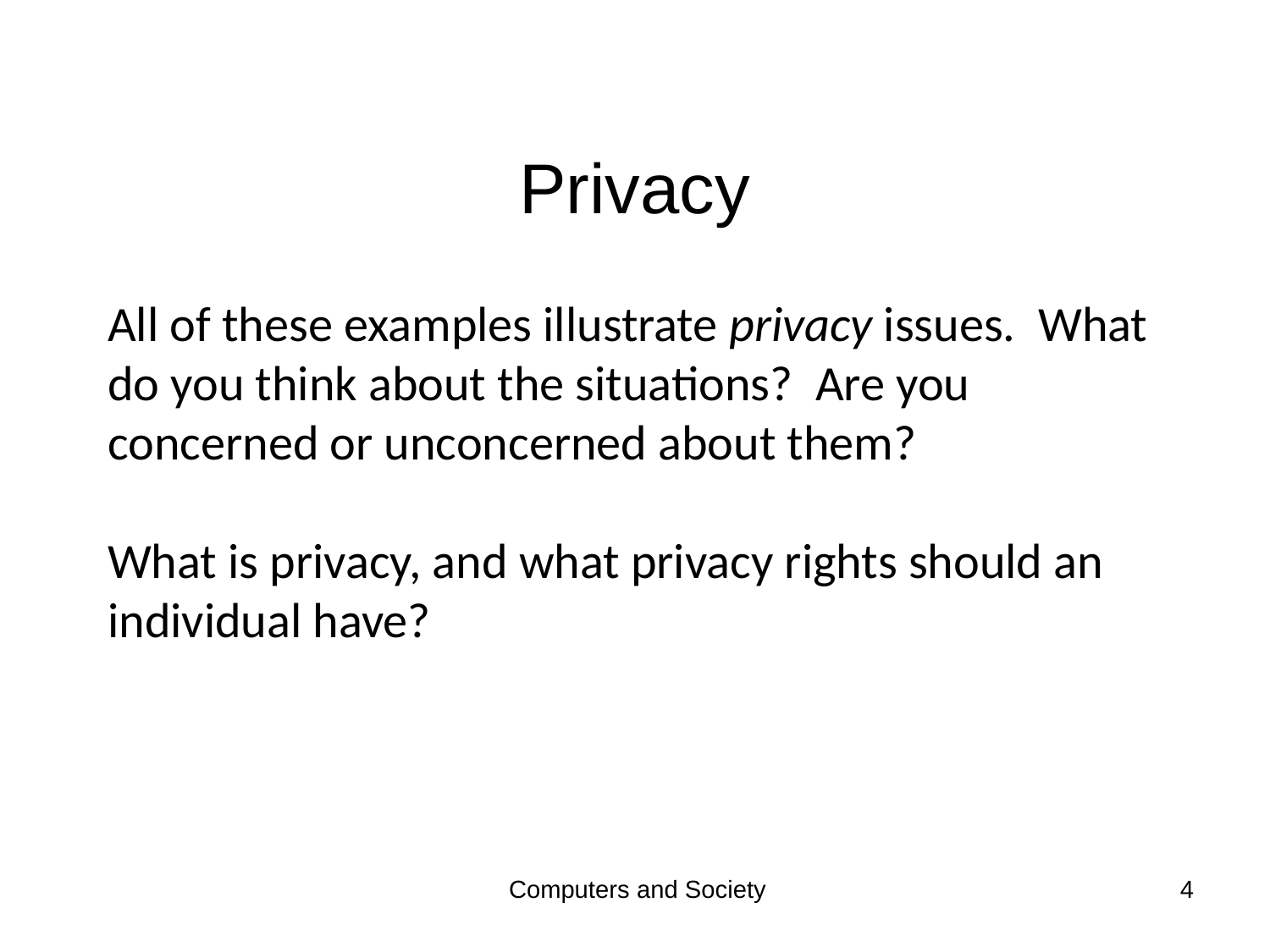

# Privacy
All of these examples illustrate privacy issues.  What do you think about the situations?  Are you concerned or unconcerned about them?

What is privacy, and what privacy rights should an individual have?
Computers and Society
4